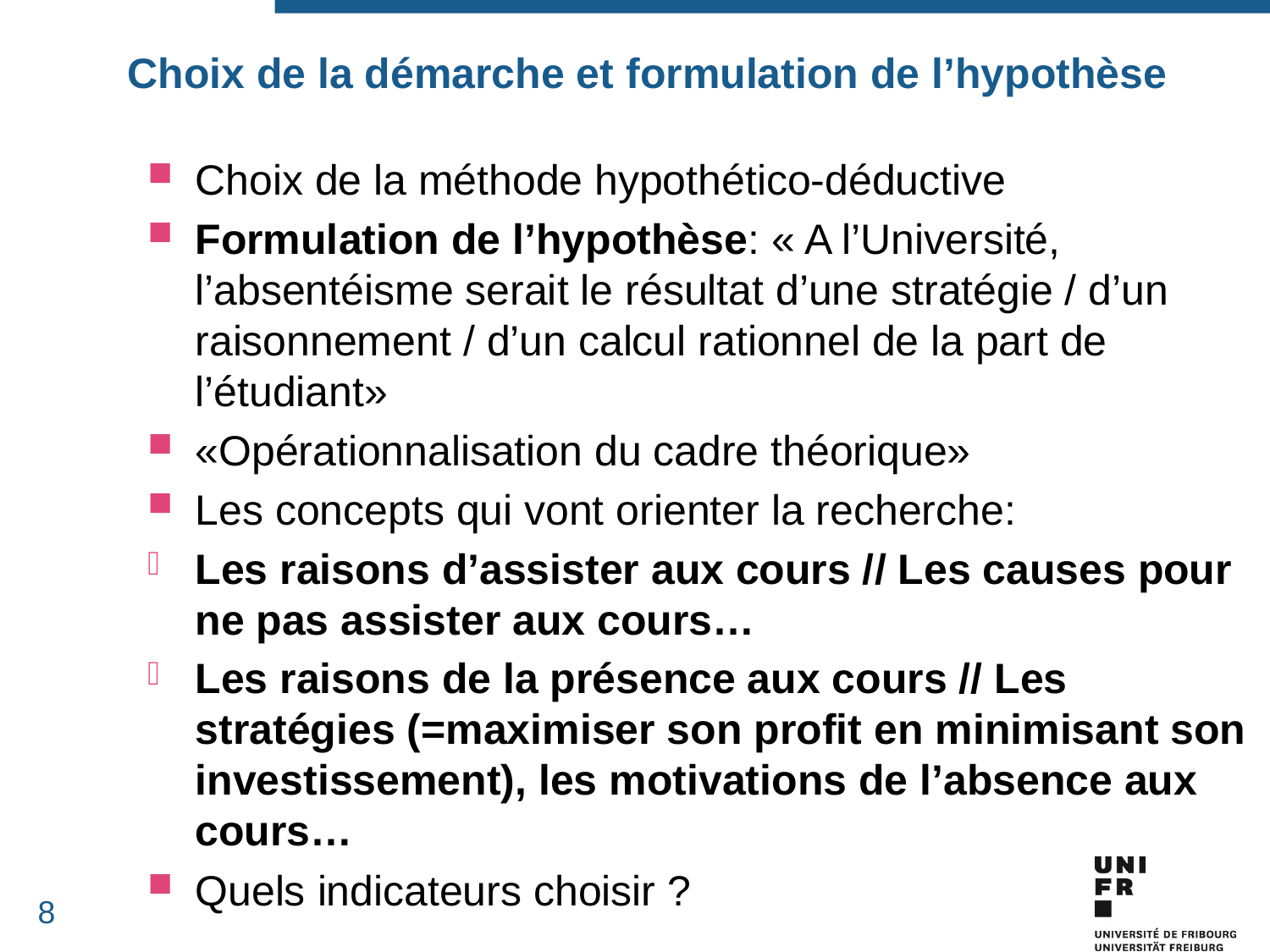

# Choix de la démarche et formulation de l’hypothèse
Choix de la méthode hypothético-déductive
Formulation de l’hypothèse: « A l’Université, l’absentéisme serait le résultat d’une stratégie / d’un raisonnement / d’un calcul rationnel de la part de l’étudiant»
«Opérationnalisation du cadre théorique»
Les concepts qui vont orienter la recherche:
Les raisons d’assister aux cours // Les causes pour ne pas assister aux cours…
Les raisons de la présence aux cours // Les stratégies (=maximiser son profit en minimisant son investissement), les motivations de l’absence aux cours…
Quels indicateurs choisir ?
8